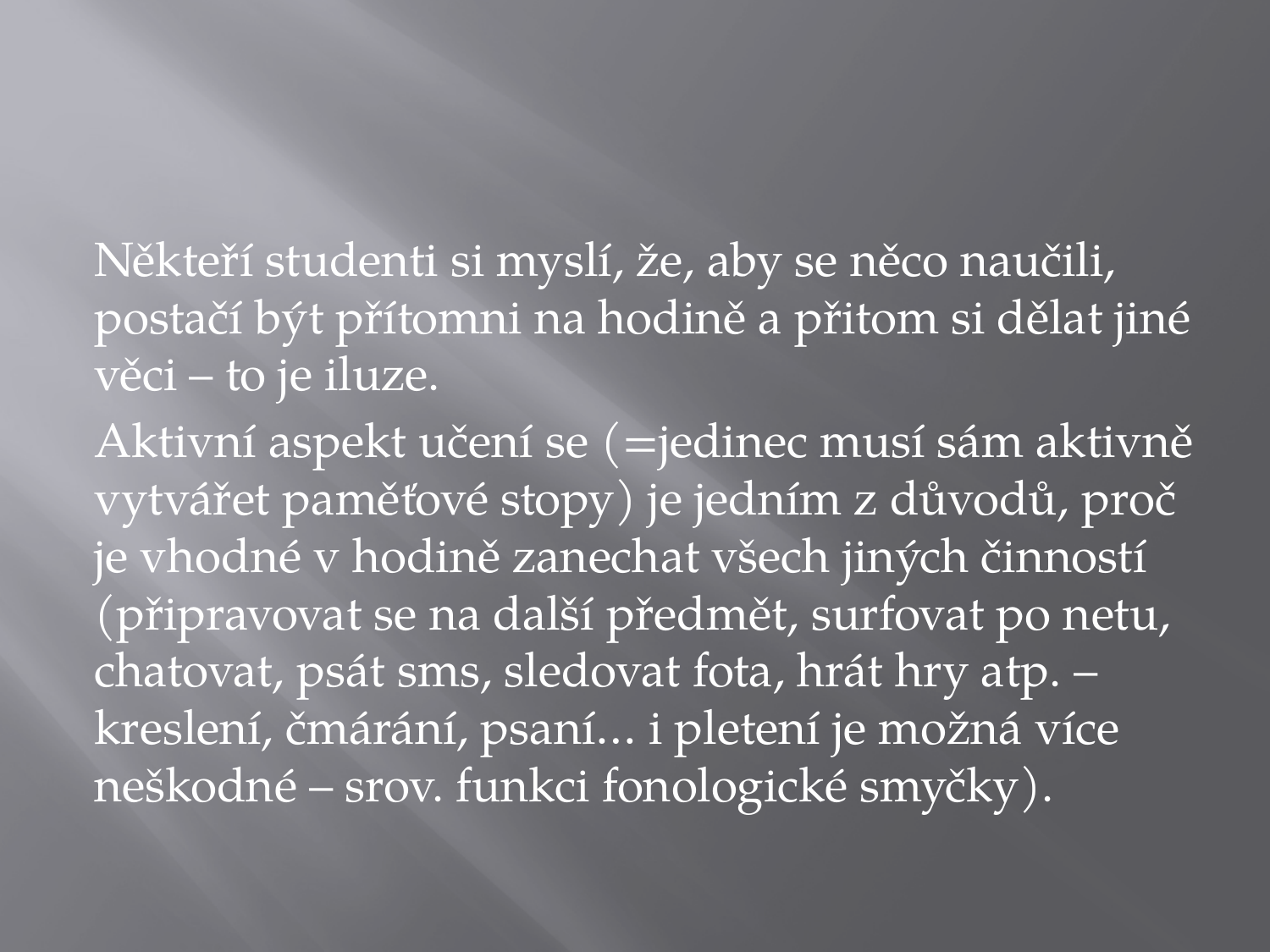

#
Někteří studenti si myslí, že, aby se něco naučili, postačí být přítomni na hodině a přitom si dělat jiné věci – to je iluze.
Aktivní aspekt učení se (=jedinec musí sám aktivně vytvářet paměťové stopy) je jedním z důvodů, proč je vhodné v hodině zanechat všech jiných činností (připravovat se na další předmět, surfovat po netu, chatovat, psát sms, sledovat fota, hrát hry atp. – kreslení, čmárání, psaní… i pletení je možná více neškodné – srov. funkci fonologické smyčky).